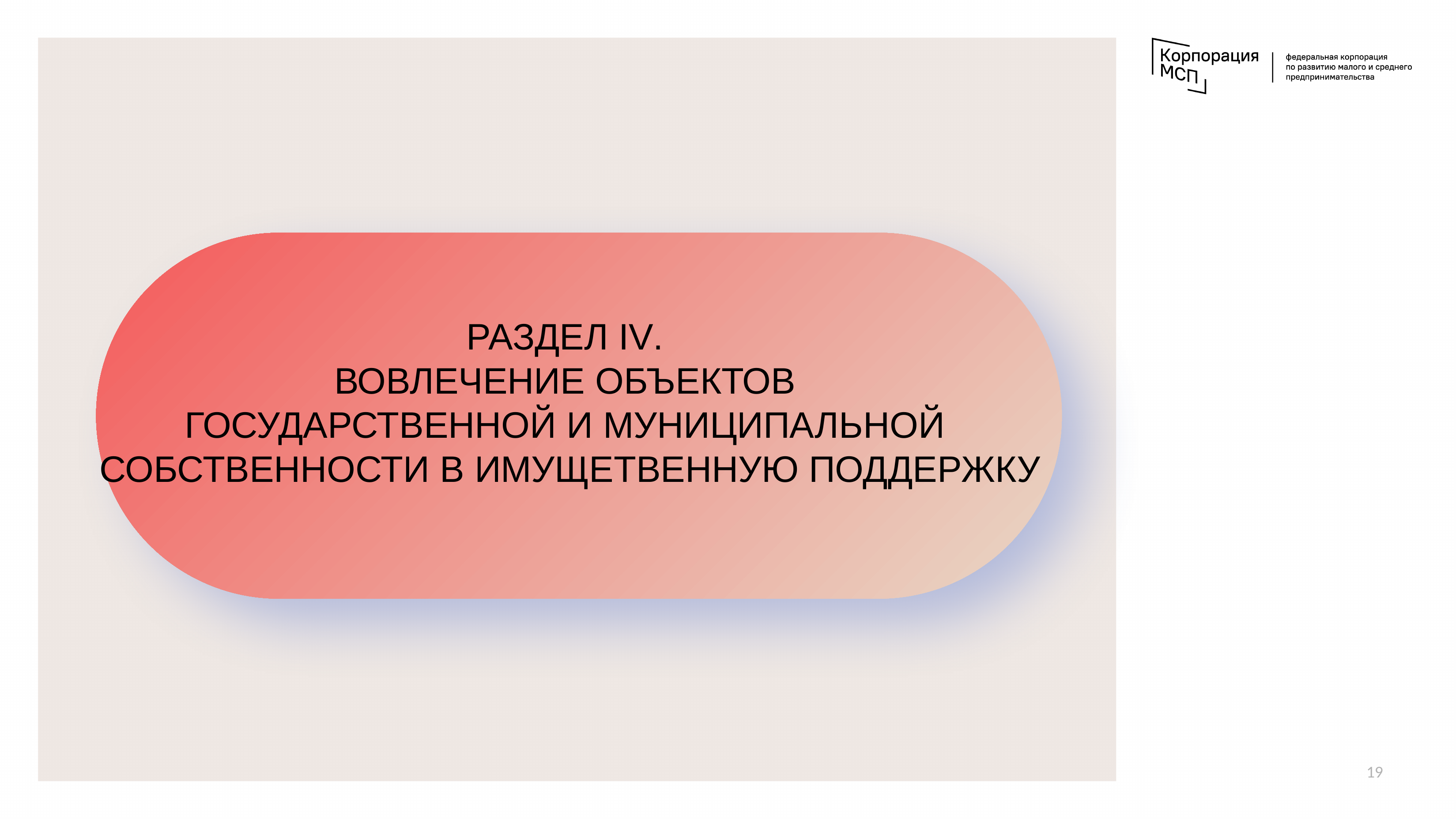

РАЗДЕЛ IV.
ВОВЛЕЧЕНИЕ ОБЪЕКТОВ
ГОСУДАРСТВЕННОЙ И МУНИЦИПАЛЬНОЙ
СОБСТВЕННОСТИ В ИМУЩЕТВЕННУЮ ПОДДЕРЖКУ
19